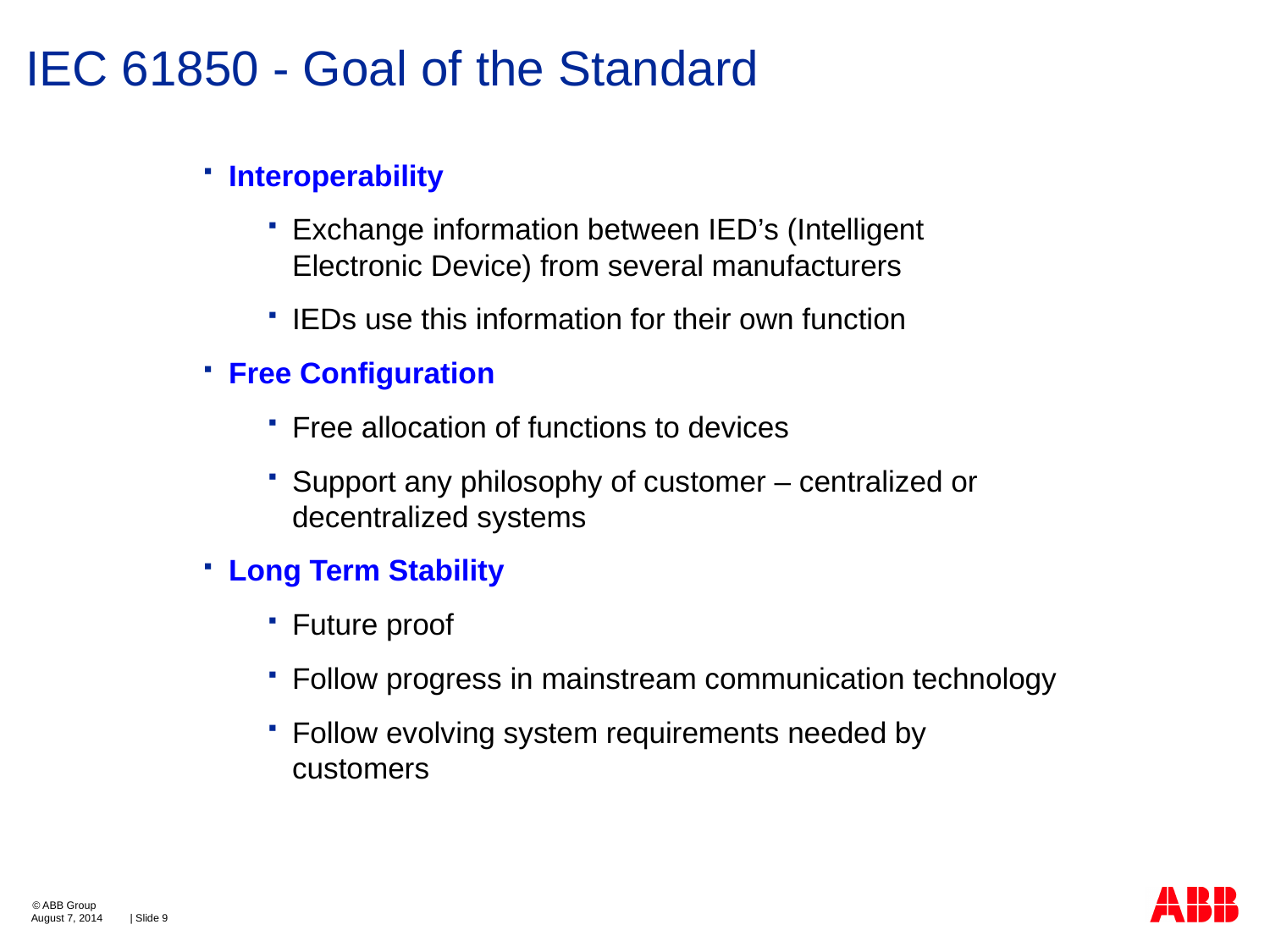

# IEC 61850 - Goal of the Standard
Interoperability
Exchange information between IED’s (Intelligent Electronic Device) from several manufacturers
IEDs use this information for their own function
Free Configuration
Free allocation of functions to devices
Support any philosophy of customer – centralized or decentralized systems
Long Term Stability
Future proof
Follow progress in mainstream communication technology
Follow evolving system requirements needed by  customers
August 7, 2014
| Slide 9